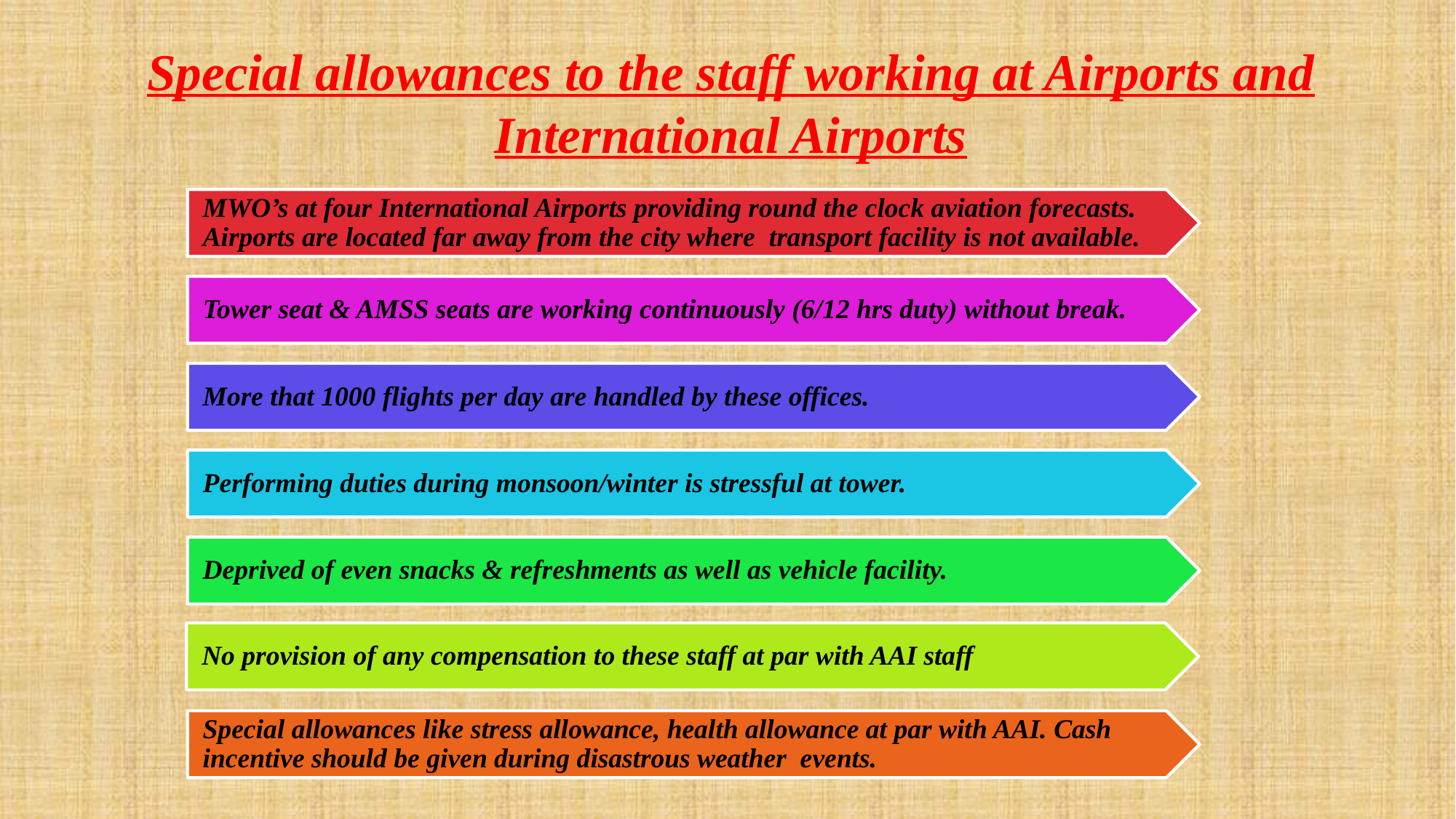

# Special allowances to the staff working at Airports and International Airports
MWO’s at four International Airports providing round the clock aviation forecasts. Airports are located far away from the city where  transport facility is not available.
Tower seat & AMSS seats are working continuously (6/12 hrs duty) without break.
More that 1000 flights per day are handled by these offices.
Performing duties during monsoon/winter is stressful at tower.
Deprived of even snacks & refreshments as well as vehicle facility.
No provision of any compensation to these staff at par with AAI staff
Special allowances like stress allowance, health allowance at par with AAI. Cash incentive should be given during disastrous weather  events.